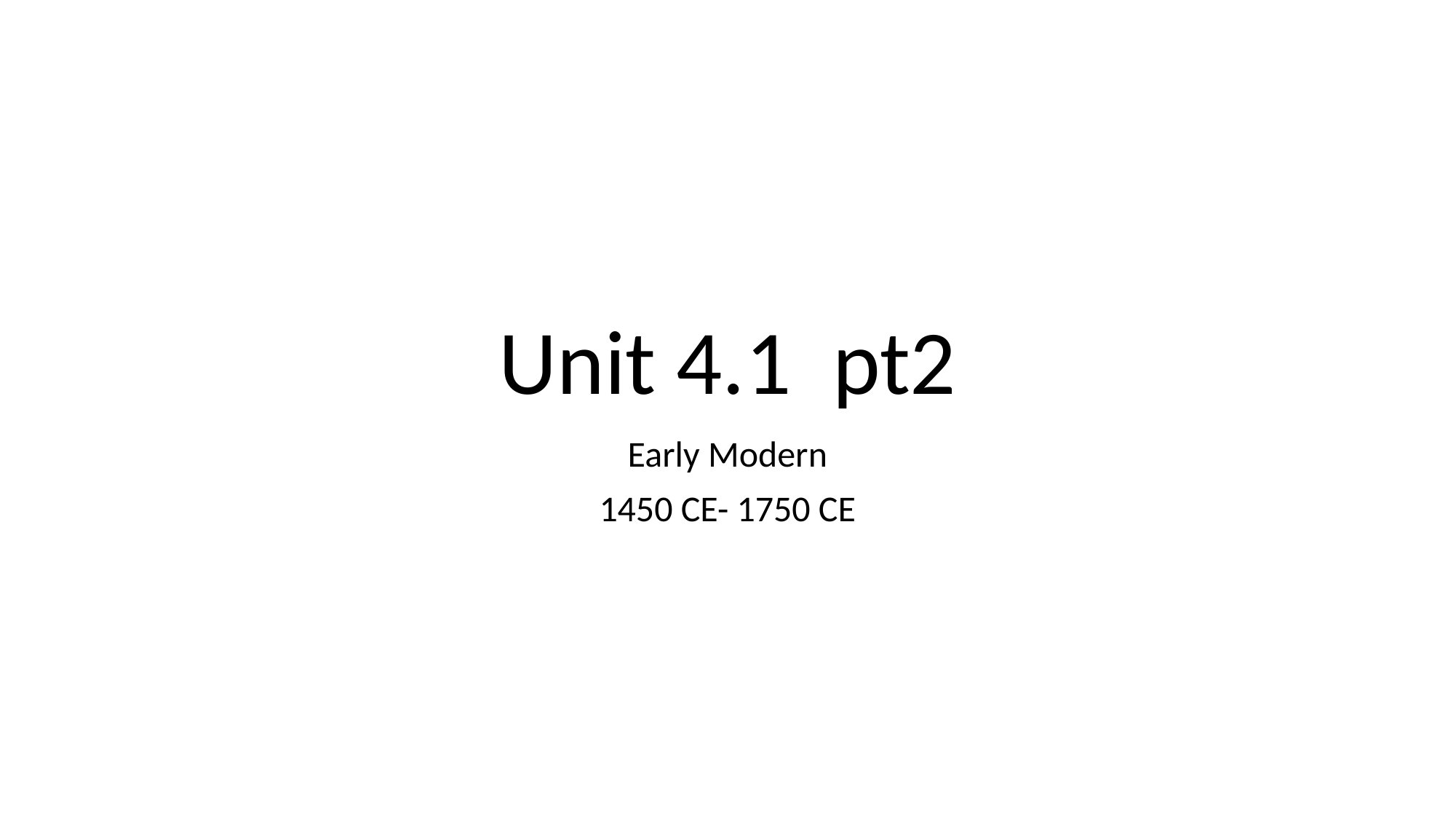

# Unit 4.1  pt2
Early Modern
1450 CE- 1750 CE